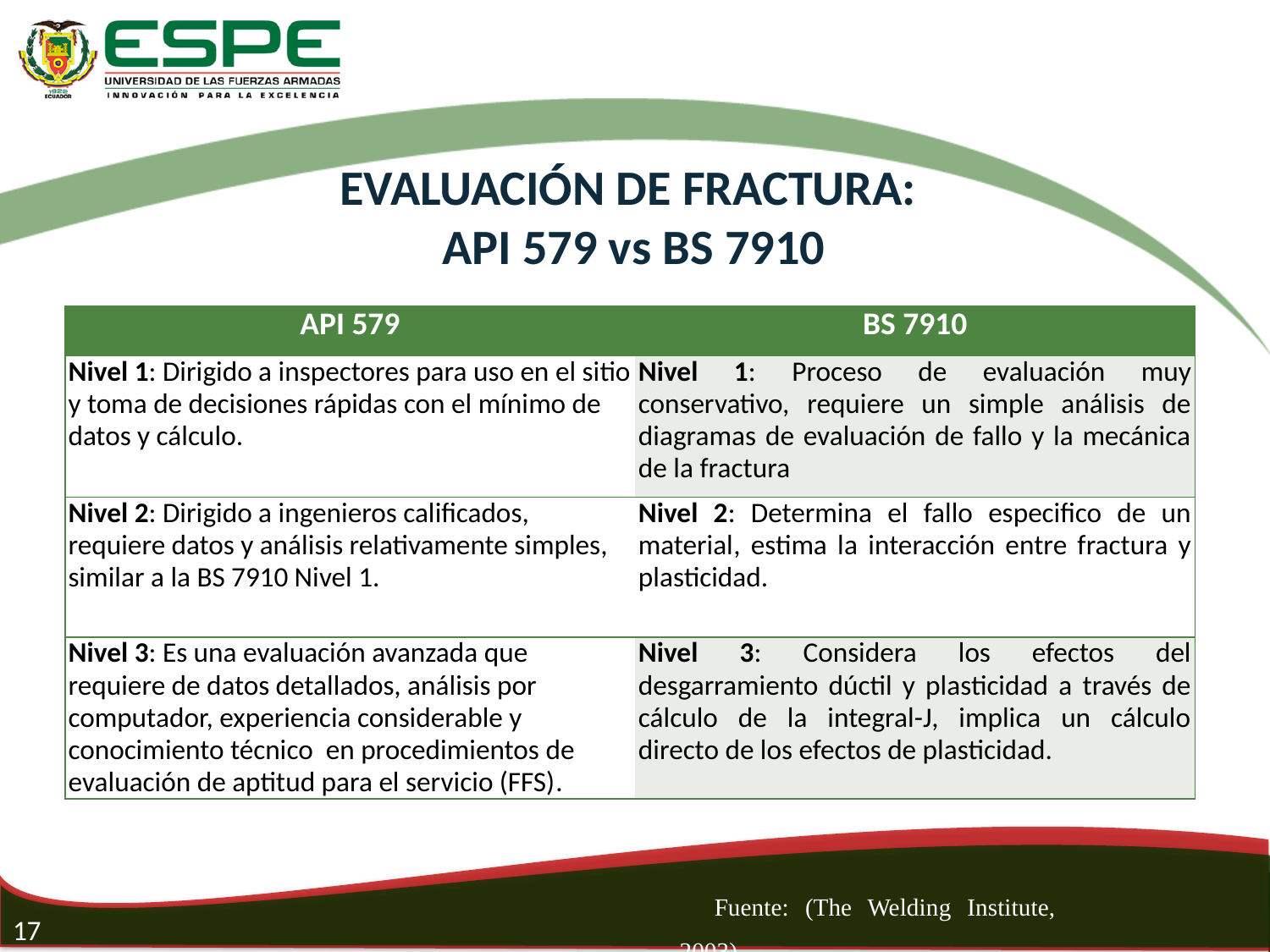

# EVALUACIÓN DE FRACTURA: API 579 vs BS 7910
| API 579 | BS 7910 |
| --- | --- |
| Nivel 1: Dirigido a inspectores para uso en el sitio y toma de decisiones rápidas con el mínimo de datos y cálculo. | Nivel 1: Proceso de evaluación muy conservativo, requiere un simple análisis de diagramas de evaluación de fallo y la mecánica de la fractura |
| Nivel 2: Dirigido a ingenieros calificados, requiere datos y análisis relativamente simples, similar a la BS 7910 Nivel 1. | Nivel 2: Determina el fallo especifico de un material, estima la interacción entre fractura y plasticidad. |
| Nivel 3: Es una evaluación avanzada que requiere de datos detallados, análisis por computador, experiencia considerable y conocimiento técnico en procedimientos de evaluación de aptitud para el servicio (FFS). | Nivel 3: Considera los efectos del desgarramiento dúctil y plasticidad a través de cálculo de la integral-J, implica un cálculo directo de los efectos de plasticidad. |
Fuente: (The Welding Institute, 2003)
17